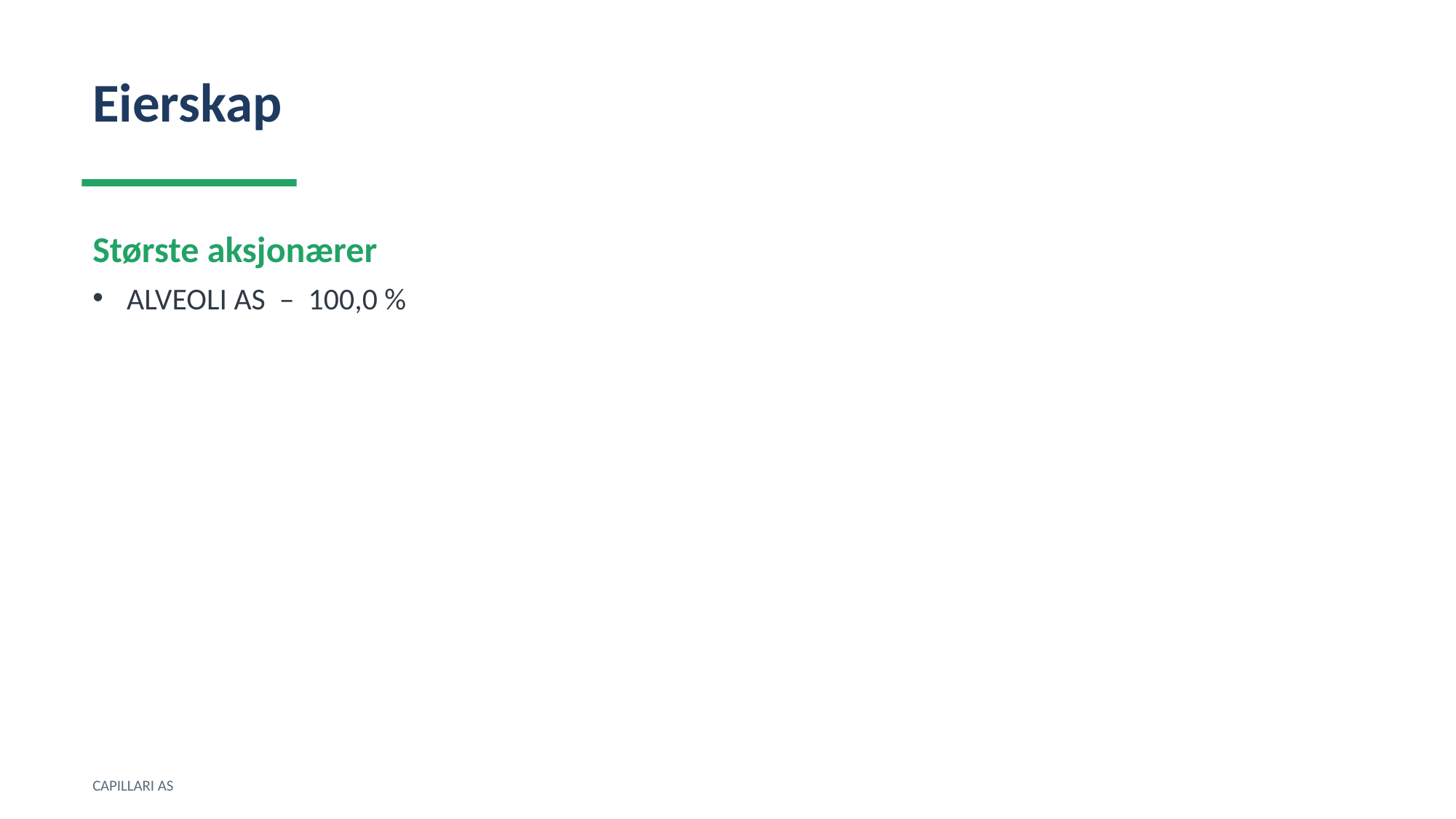

Eierskap

Største aksjonærer
ALVEOLI AS  –  100,0 %
CAPILLARI AS